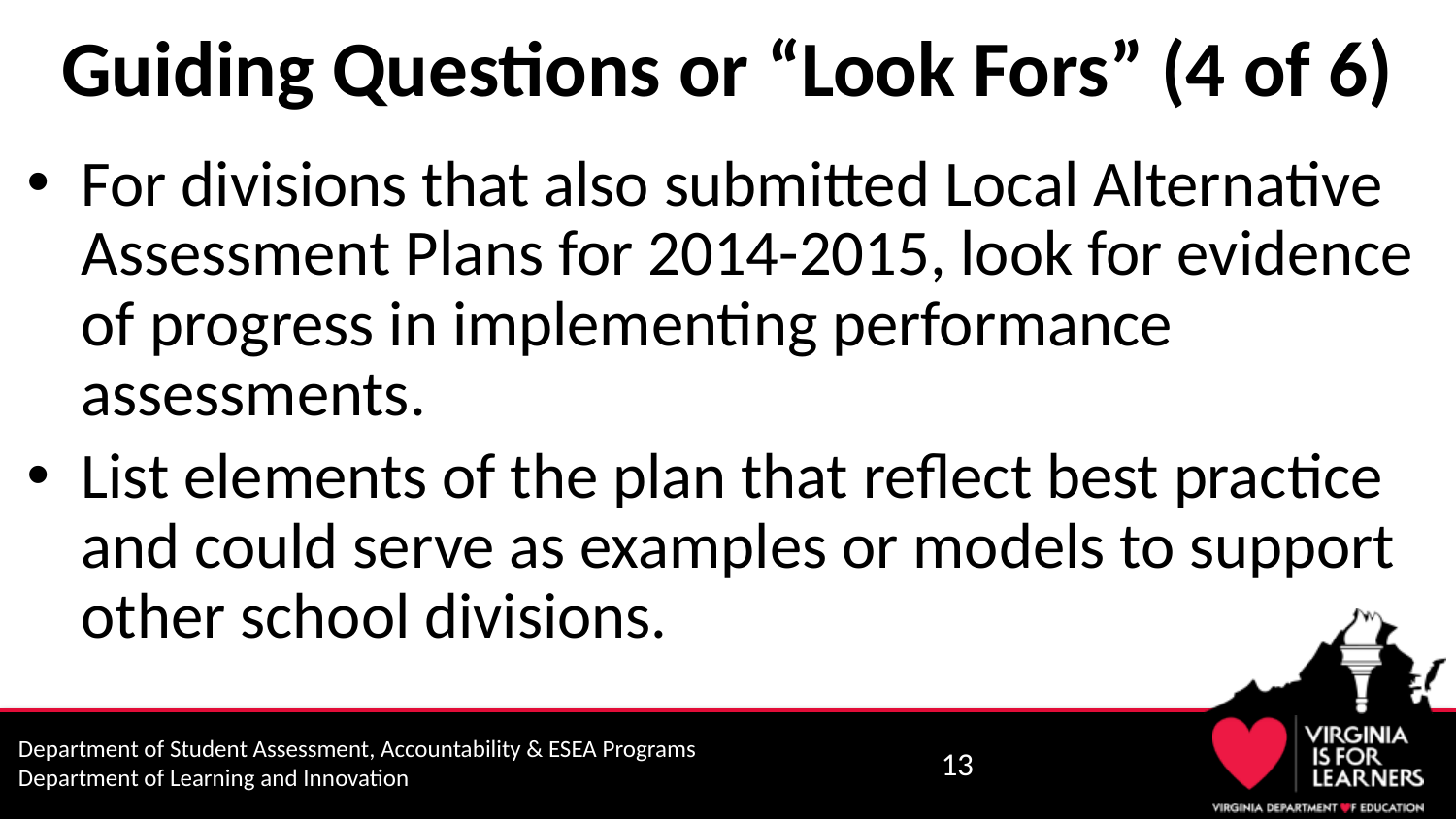

# Guiding Questions or “Look Fors” (4 of 6)
For divisions that also submitted Local Alternative Assessment Plans for 2014-2015, look for evidence of progress in implementing performance assessments.
List elements of the plan that reflect best practice and could serve as examples or models to support other school divisions.